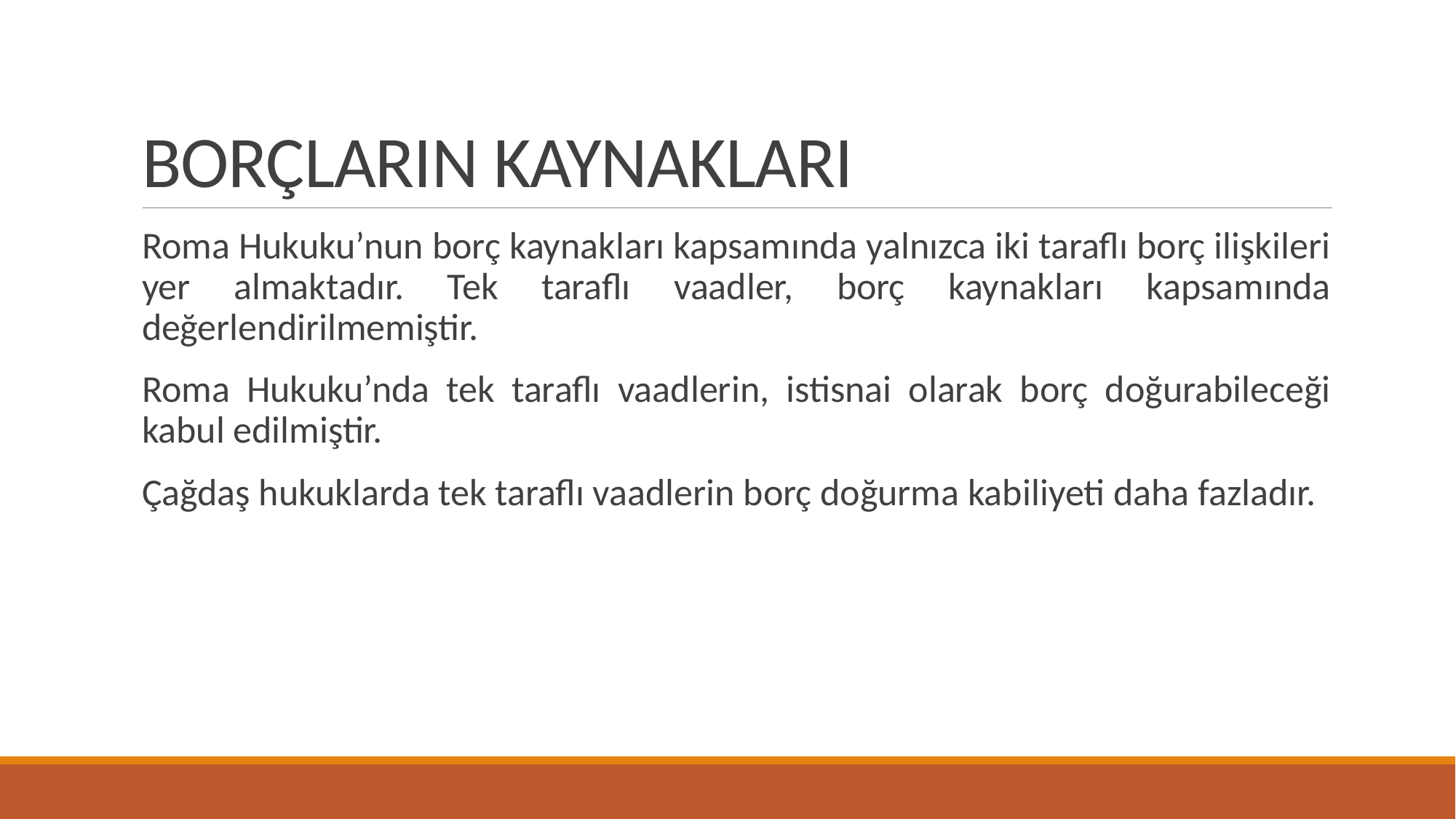

# BORÇLARIN KAYNAKLARI
Roma Hukuku’nun borç kaynakları kapsamında yalnızca iki taraflı borç ilişkileri yer almaktadır. Tek taraflı vaadler, borç kaynakları kapsamında değerlendirilmemiştir.
Roma Hukuku’nda tek taraflı vaadlerin, istisnai olarak borç doğurabileceği kabul edilmiştir.
Çağdaş hukuklarda tek taraflı vaadlerin borç doğurma kabiliyeti daha fazladır.